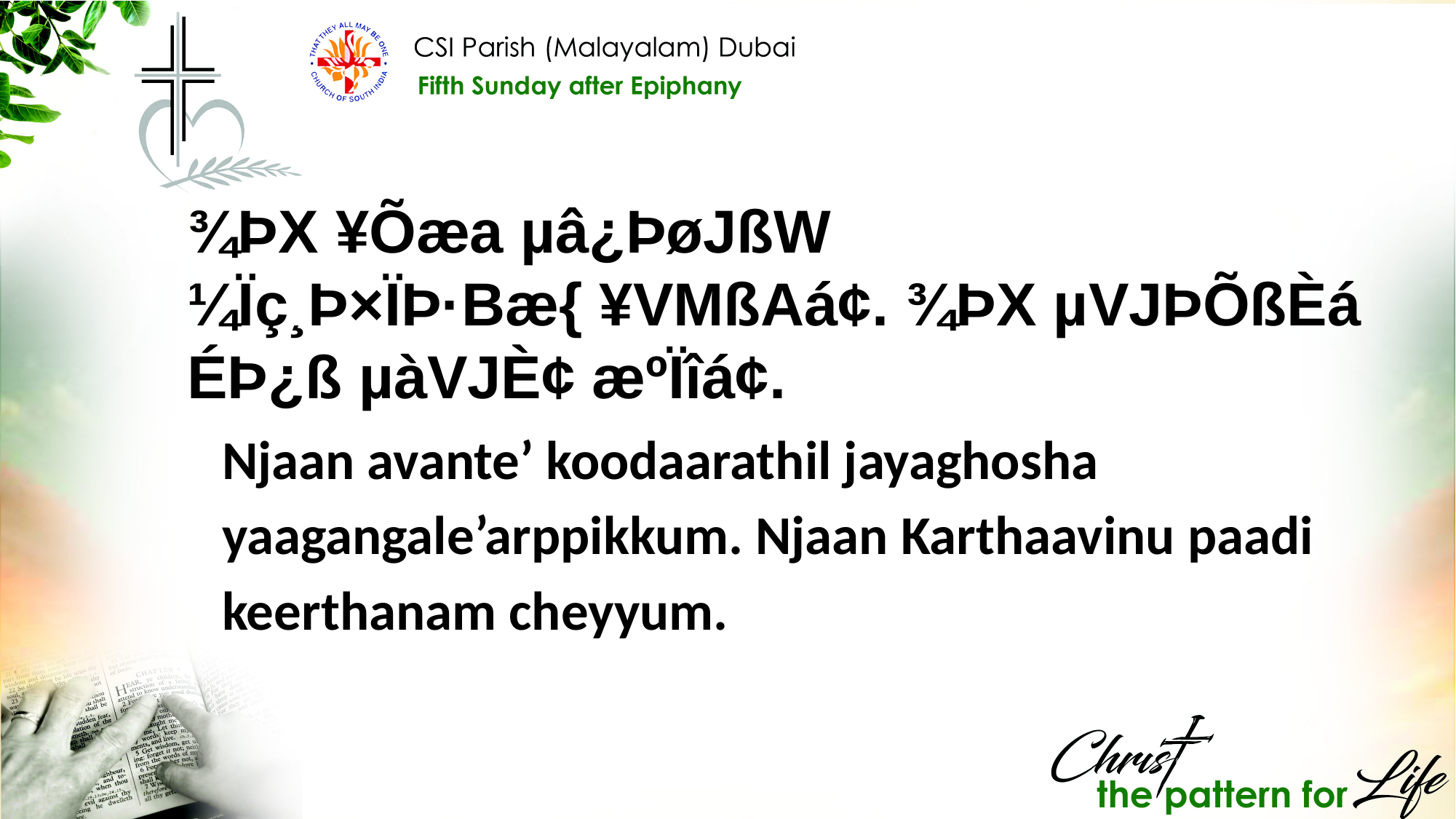

¾ÞX ¥Õæa µâ¿ÞøJßW ¼Ïç¸Þ×ÏÞ·Bæ{ ¥VMßAá¢. ¾ÞX µVJÞÕßÈá ÉÞ¿ß µàVJÈ¢ æºÏîá¢.
Njaan avante’ koodaarathil jayaghosha yaagangale’arppikkum. Njaan Karthaavinu paadi keerthanam cheyyum.